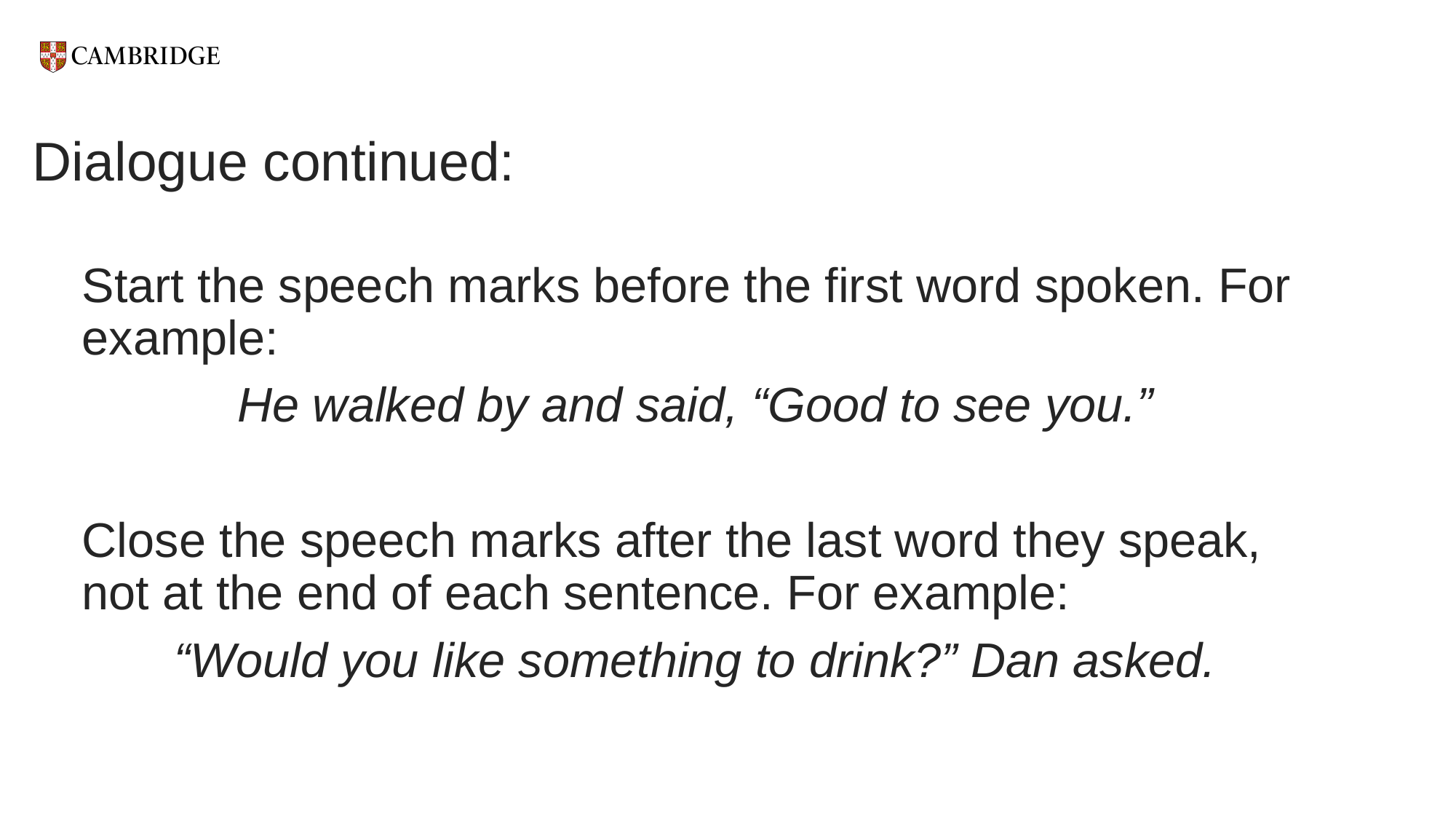

# Dialogue continued:
Start the speech marks before the first word spoken. For example:
He walked by and said, “Good to see you.”

Close the speech marks after the last word they speak, not at the end of each sentence. For example:
“Would you like something to drink?” Dan asked.